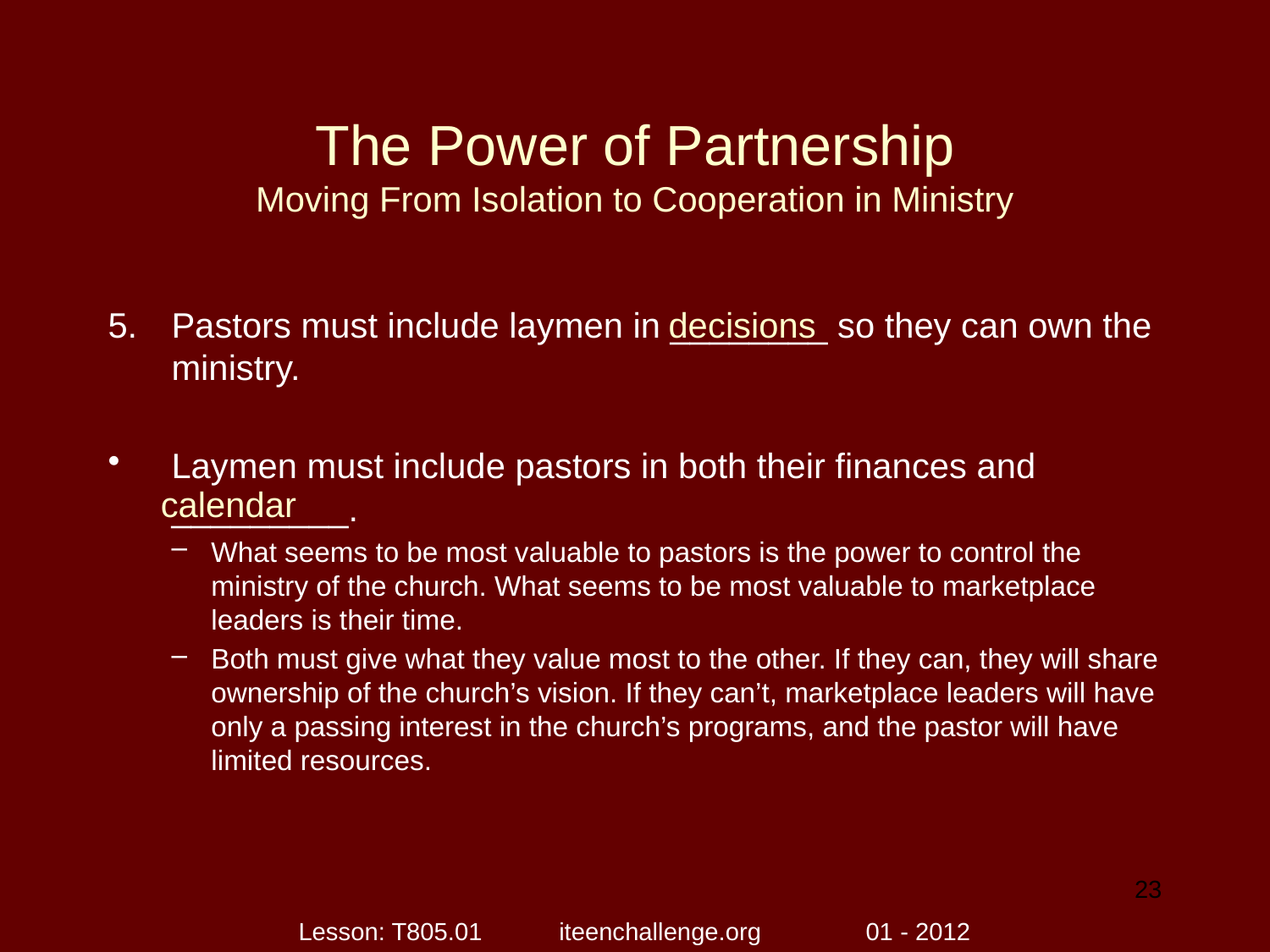

# The Power of Partnership Moving From Isolation to Cooperation in Ministry
Pastors must include laymen in ________ so they can own the ministry.

Laymen must include pastors in both their finances and _________.
What seems to be most valuable to pastors is the power to control the ministry of the church. What seems to be most valuable to marketplace leaders is their time.
Both must give what they value most to the other. If they can, they will share ownership of the church’s vision. If they can’t, marketplace leaders will have only a passing interest in the church’s programs, and the pastor will have limited resources.
decisions
calendar
23
Lesson: T805.01           iteenchallenge.org               01 - 2012